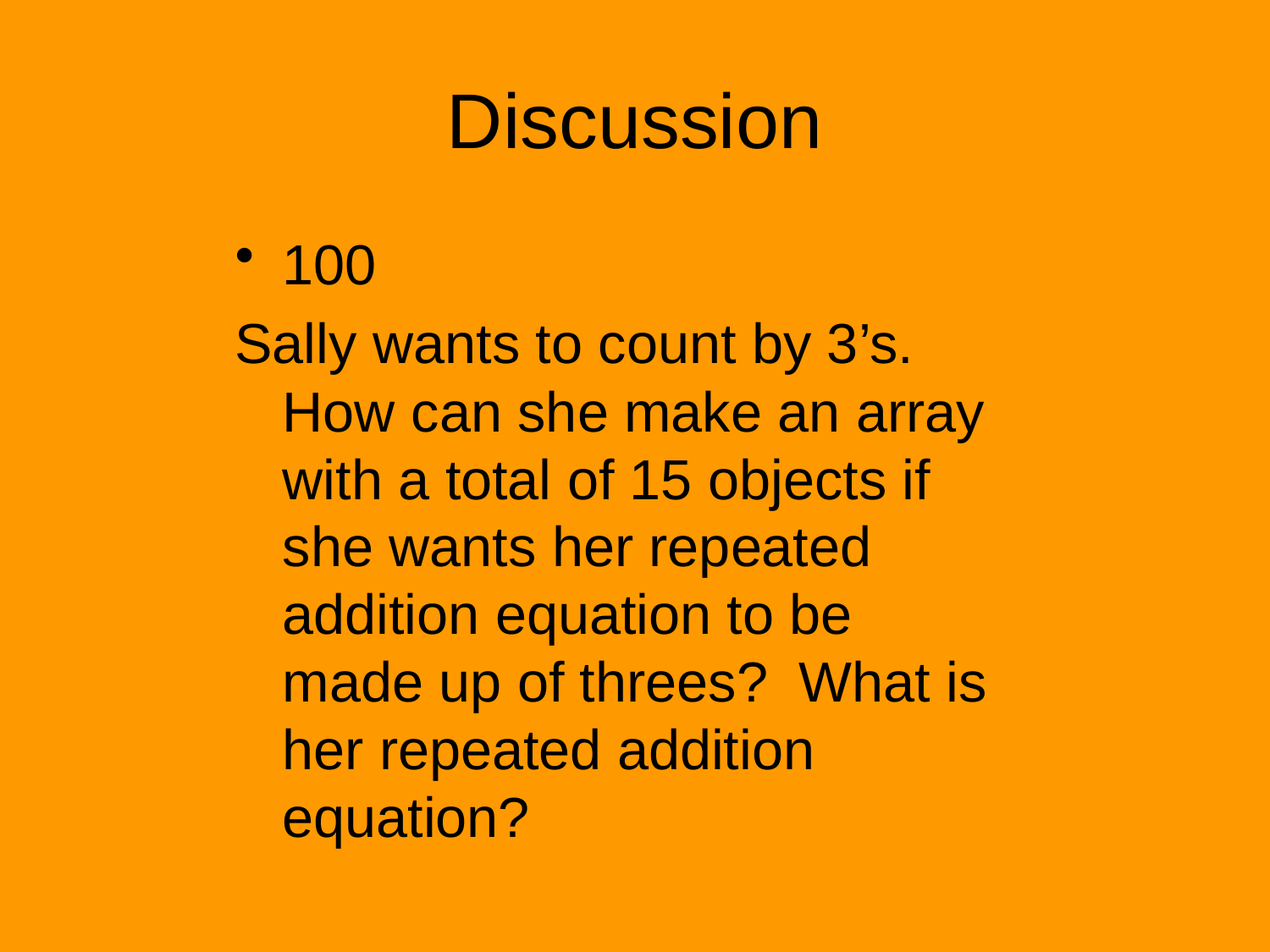

# Discussion
100
Sally wants to count by 3’s.  How can she make an array with a total of 15 objects if she wants her repeated addition equation to be made up of threes?  What is her repeated addition equation?